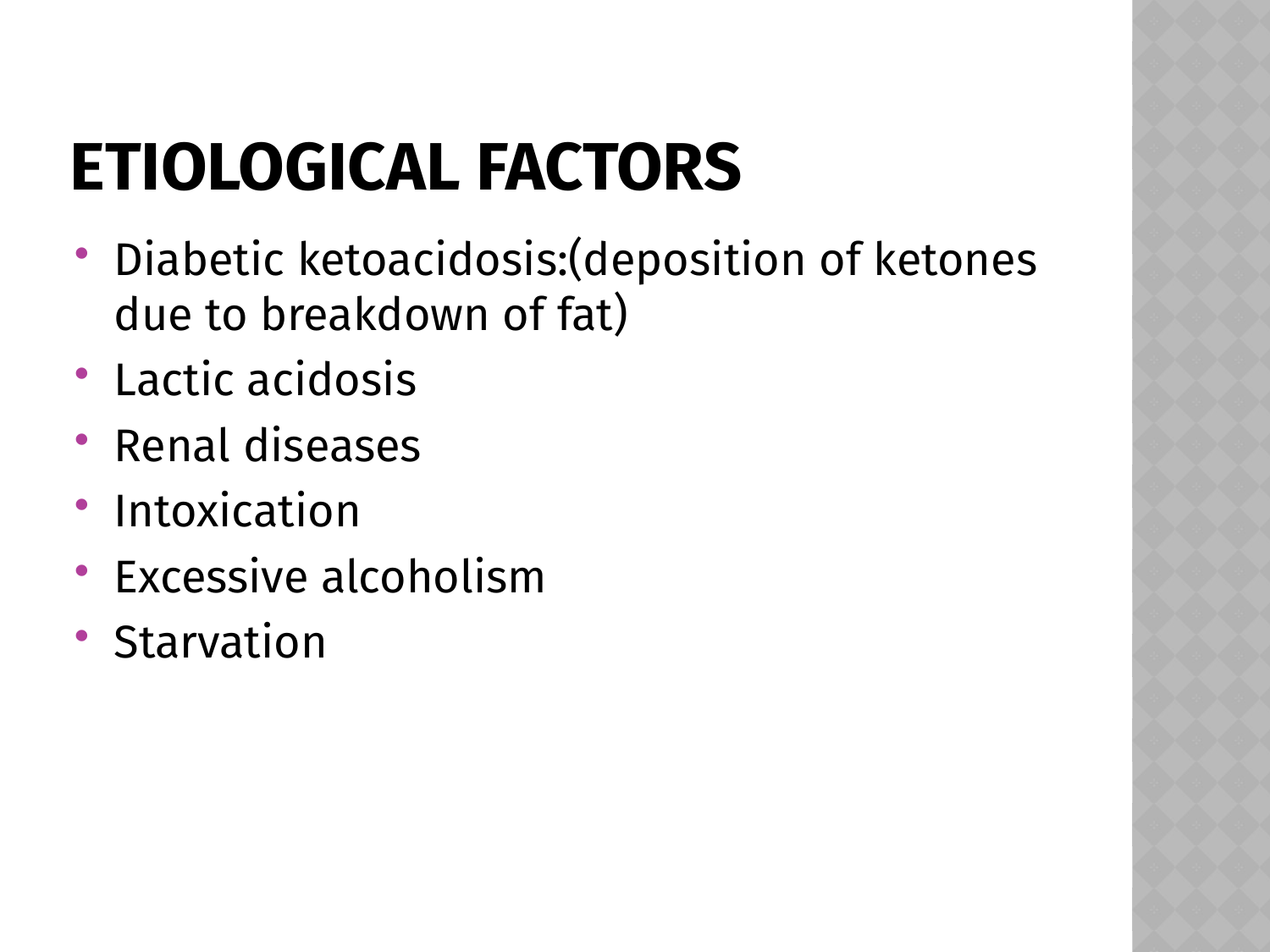

# Etiological factors
Diabetic ketoacidosis:(deposition of ketones due to breakdown of fat)
Lactic acidosis
Renal diseases
Intoxication
Excessive alcoholism
Starvation